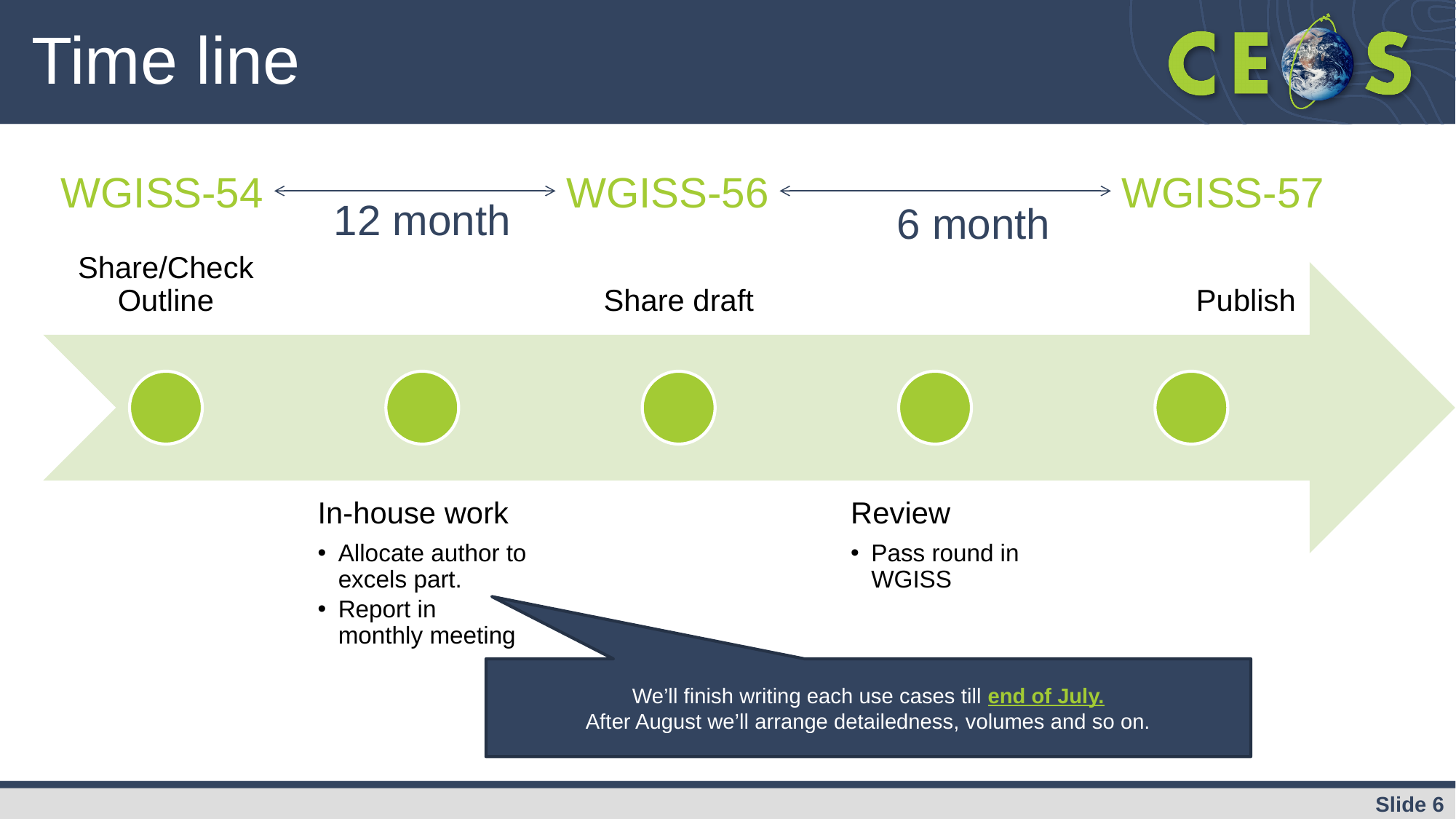

# Time line
Share/Check Outline
In-house work
Allocate author to excels part.
Report in monthly meeting
Share draft
Review
Pass round in WGISS
	Publish
WGISS-54
WGISS-56
WGISS-57
12 month
6 month
We’ll finish writing each use cases till end of July.
After August we’ll arrange detailedness, volumes and so on.